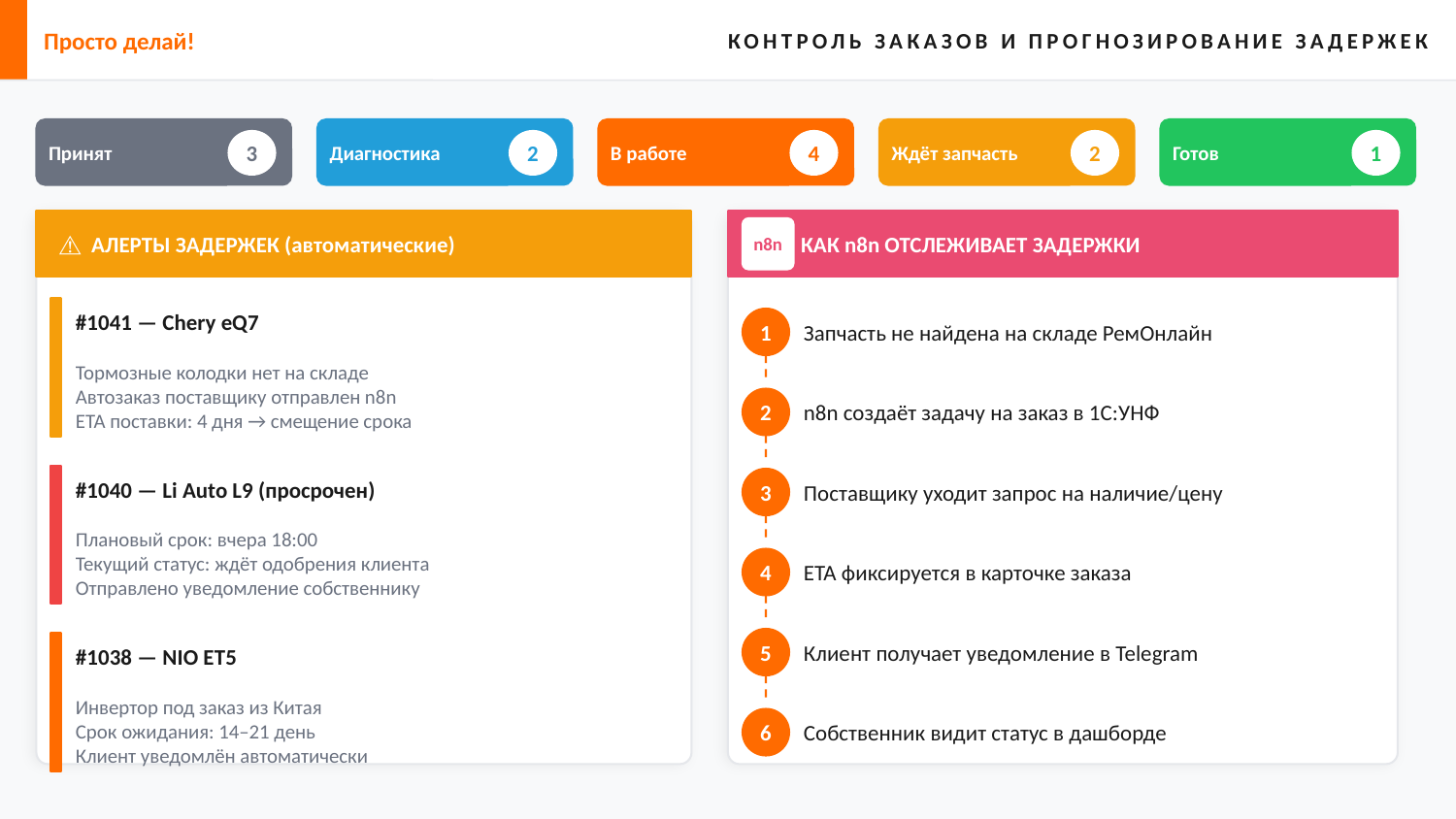

Просто делай!
КОНТРОЛЬ ЗАКАЗОВ И ПРОГНОЗИРОВАНИЕ ЗАДЕРЖЕК

Принят

Диагностика

В работе

Ждёт запчасть

Готов

3

2

4

2

1

⚠  АЛЕРТЫ ЗАДЕРЖЕК (автоматические)

КАК n8n ОТСЛЕЖИВАЕТ ЗАДЕРЖКИ

n8n

#1041 — Chery eQ7
Запчасть не найдена на складе РемОнлайн

1
Тормозные колодки нет на складе
Автозаказ поставщику отправлен n8n
ETA поставки: 4 дня → смещение срока

n8n создаёт задачу на заказ в 1С:УНФ

2

Поставщику уходит запрос на наличие/цену

#1040 — Li Auto L9 (просрочен)

3
Плановый срок: вчера 18:00
Текущий статус: ждёт одобрения клиента
Отправлено уведомление собственнику

ETA фиксируется в карточке заказа

4

Клиент получает уведомление в Telegram

5

#1038 — NIO ET5

Инвертор под заказ из Китая
Срок ожидания: 14–21 день
Клиент уведомлён автоматически
Собственник видит статус в дашборде

6